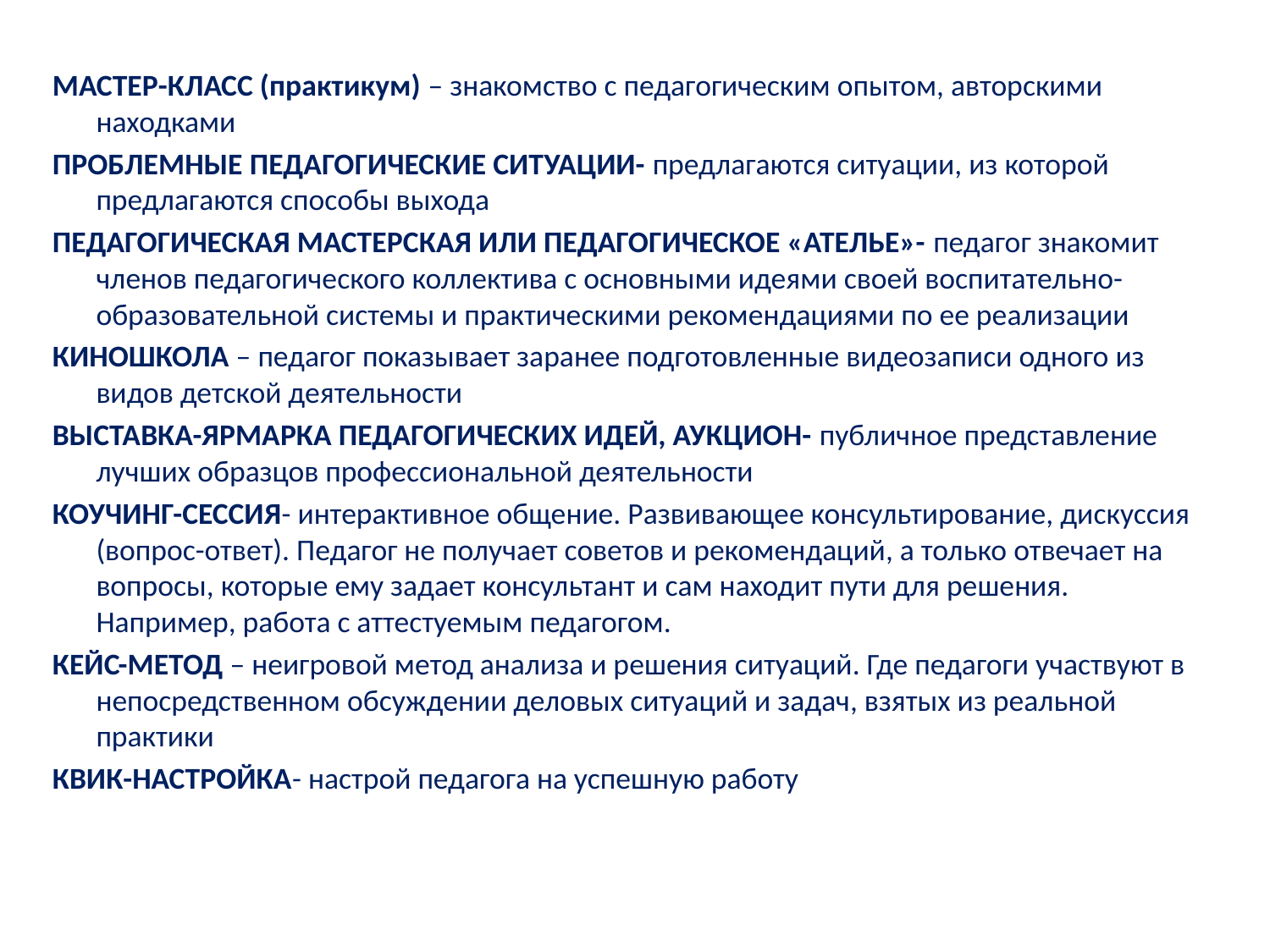

МАСТЕР-КЛАСС (практикум) – знакомство с педагогическим опытом, авторскими находками
ПРОБЛЕМНЫЕ ПЕДАГОГИЧЕСКИЕ СИТУАЦИИ- предлагаются ситуации, из которой предлагаются способы выхода
ПЕДАГОГИЧЕСКАЯ МАСТЕРСКАЯ ИЛИ ПЕДАГОГИЧЕСКОЕ «АТЕЛЬЕ»- педагог знакомит членов педагогического коллектива с основными идеями своей воспитательно-образовательной системы и практическими рекомендациями по ее реализации
КИНОШКОЛА – педагог показывает заранее подготовленные видеозаписи одного из видов детской деятельности
ВЫСТАВКА-ЯРМАРКА ПЕДАГОГИЧЕСКИХ ИДЕЙ, АУКЦИОН- публичное представление лучших образцов профессиональной деятельности
КОУЧИНГ-СЕССИЯ- интерактивное общение. Развивающее консультирование, дискуссия (вопрос-ответ). Педагог не получает советов и рекомендаций, а только отвечает на вопросы, которые ему задает консультант и сам находит пути для решения. Например, работа с аттестуемым педагогом.
КЕЙС-МЕТОД – неигровой метод анализа и решения ситуаций. Где педагоги участвуют в непосредственном обсуждении деловых ситуаций и задач, взятых из реальной практики
КВИК-НАСТРОЙКА- настрой педагога на успешную работу